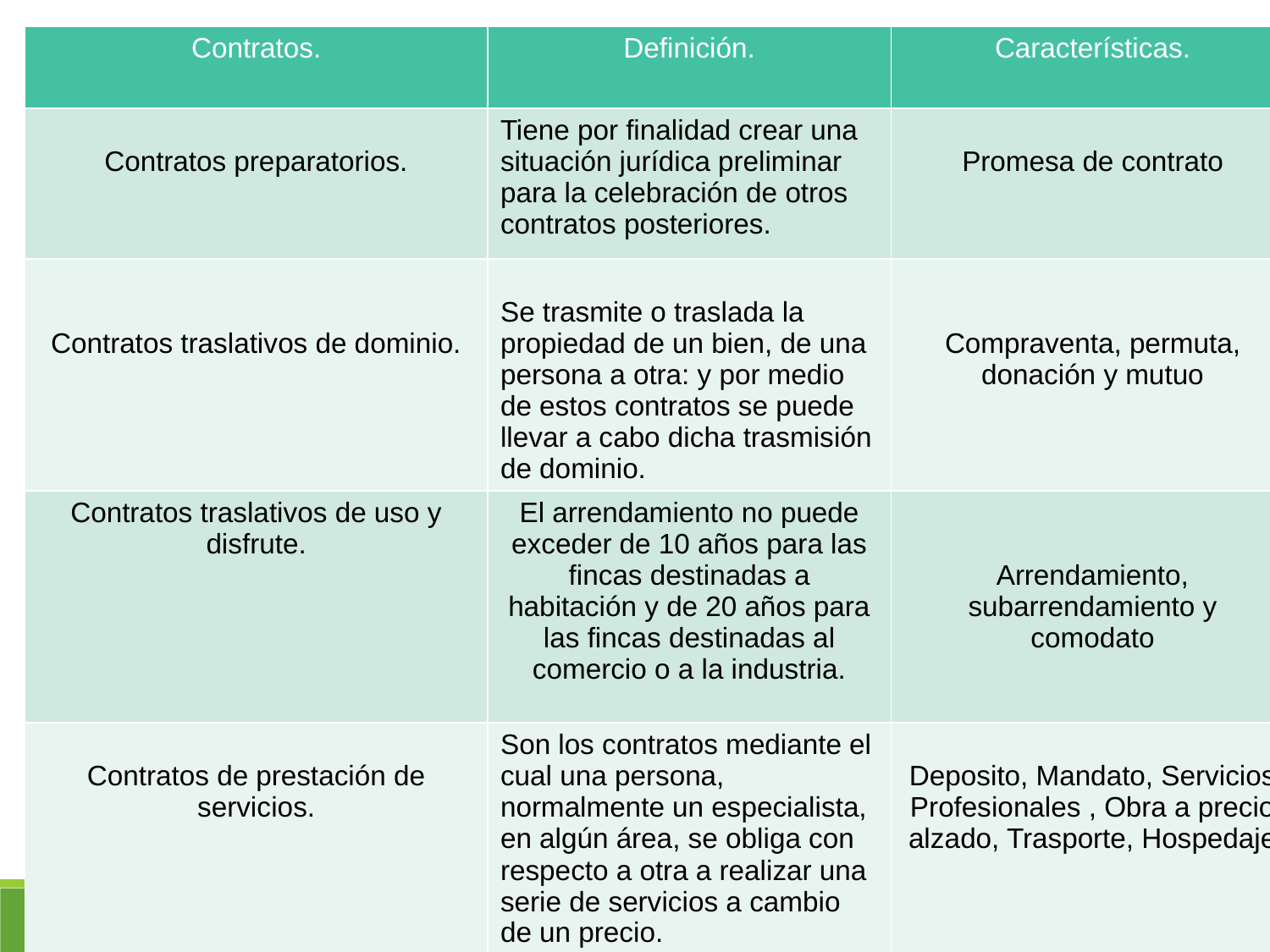

| Contratos. | Definición. | Características. |
| --- | --- | --- |
| Contratos preparatorios. | Tiene por finalidad crear una situación jurídica preliminar para la celebración de otros contratos posteriores. | Promesa de contrato |
| Contratos traslativos de dominio. | Se trasmite o traslada la propiedad de un bien, de una persona a otra: y por medio de estos contratos se puede llevar a cabo dicha trasmisión de dominio. | Compraventa, permuta, donación y mutuo |
| Contratos traslativos de uso y disfrute. | El arrendamiento no puede exceder de 10 años para las fincas destinadas a habitación y de 20 años para las fincas destinadas al comercio o a la industria. | Arrendamiento, subarrendamiento y comodato |
| Contratos de prestación de servicios. | Son los contratos mediante el cual una persona, normalmente un especialista, en algún área, se obliga con respecto a otra a realizar una serie de servicios a cambio de un precio. | Deposito, Mandato, Servicios Profesionales , Obra a precio alzado, Trasporte, Hospedaje |